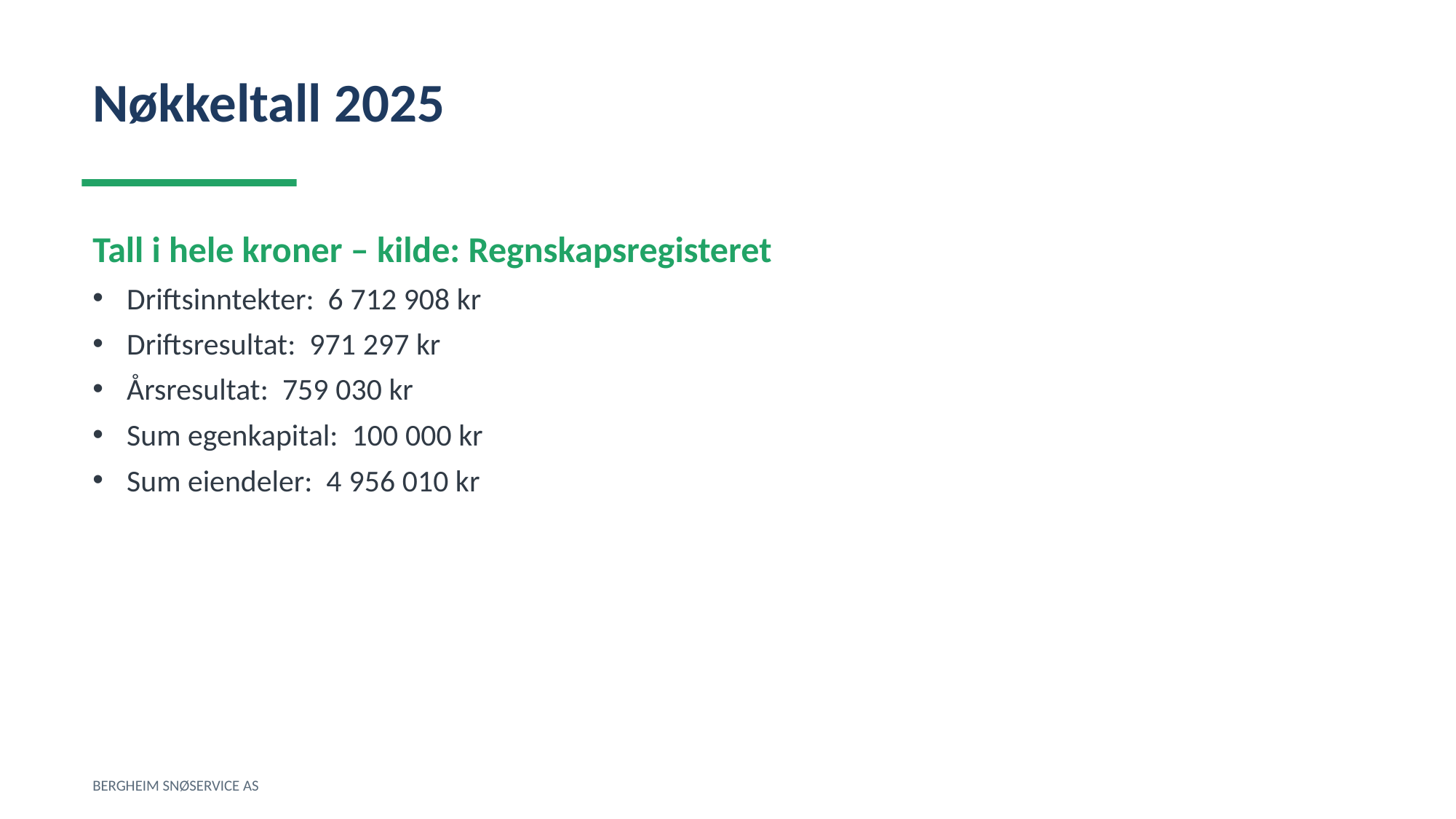

Nøkkeltall 2025

Tall i hele kroner – kilde: Regnskapsregisteret
Driftsinntekter:  6 712 908 kr
Driftsresultat:  971 297 kr
Årsresultat:  759 030 kr
Sum egenkapital:  100 000 kr
Sum eiendeler:  4 956 010 kr
BERGHEIM SNØSERVICE AS